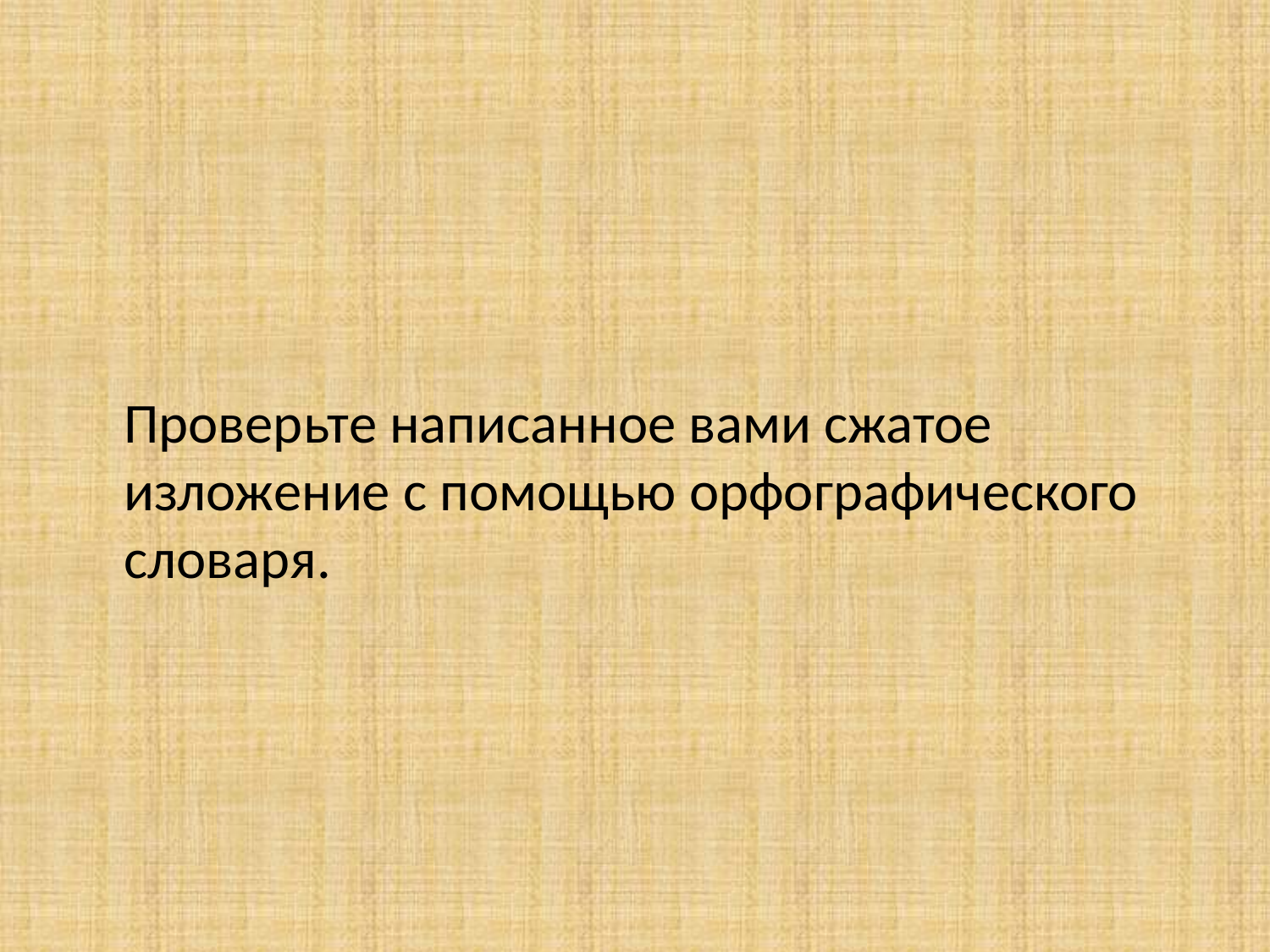

Проверьте написанное вами сжатое изложение с помощью орфографического словаря.